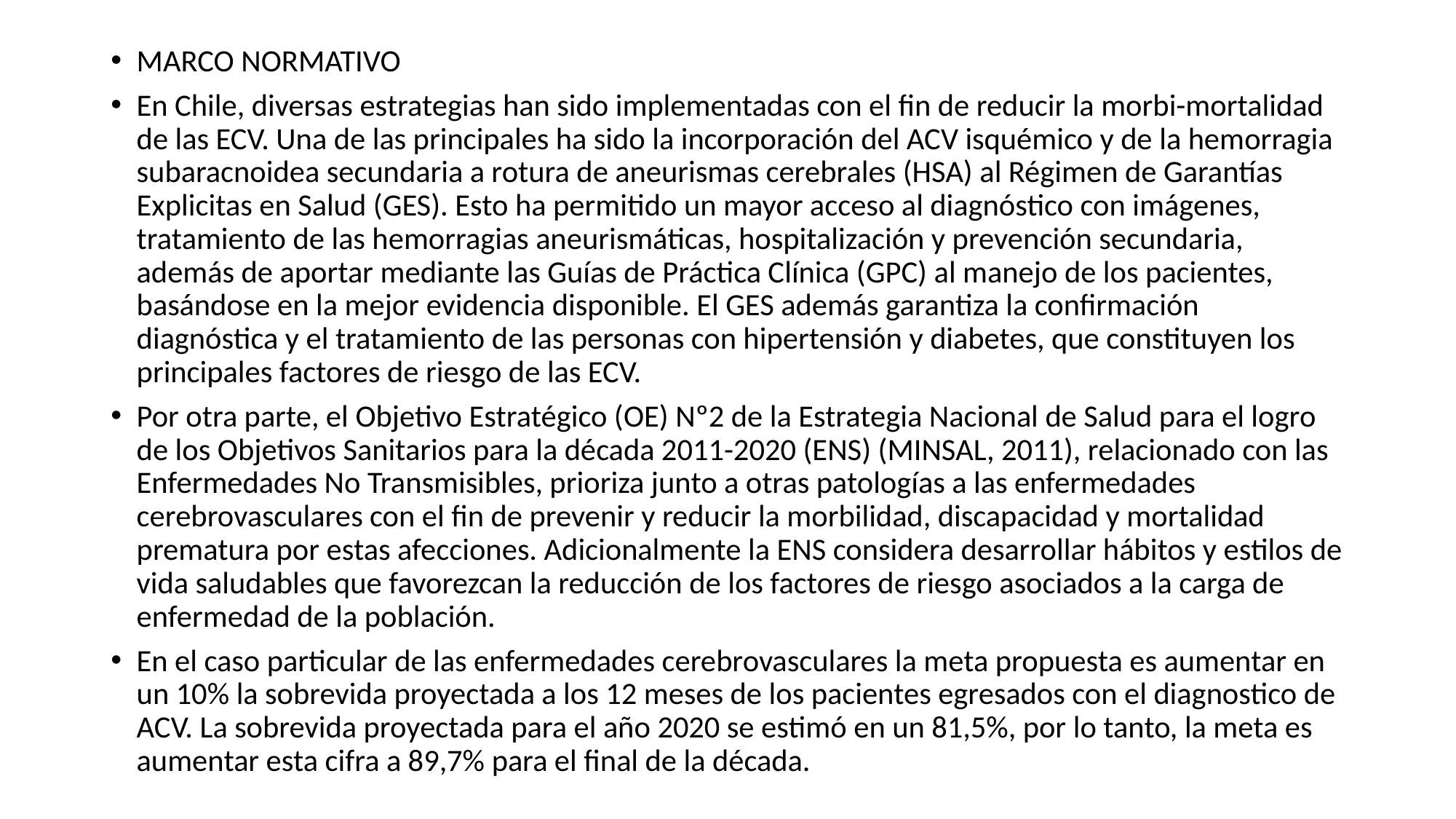

MARCO NORMATIVO
En Chile, diversas estrategias han sido implementadas con el fin de reducir la morbi-mortalidad de las ECV. Una de las principales ha sido la incorporación del ACV isquémico y de la hemorragia subaracnoidea secundaria a rotura de aneurismas cerebrales (HSA) al Régimen de Garantías Explicitas en Salud (GES). Esto ha permitido un mayor acceso al diagnóstico con imágenes, tratamiento de las hemorragias aneurismáticas, hospitalización y prevención secundaria, además de aportar mediante las Guías de Práctica Clínica (GPC) al manejo de los pacientes, basándose en la mejor evidencia disponible. El GES además garantiza la confirmación diagnóstica y el tratamiento de las personas con hipertensión y diabetes, que constituyen los principales factores de riesgo de las ECV.
Por otra parte, el Objetivo Estratégico (OE) Nº2 de la Estrategia Nacional de Salud para el logro de los Objetivos Sanitarios para la década 2011-2020 (ENS) (MINSAL, 2011), relacionado con las Enfermedades No Transmisibles, prioriza junto a otras patologías a las enfermedades cerebrovasculares con el fin de prevenir y reducir la morbilidad, discapacidad y mortalidad prematura por estas afecciones. Adicionalmente la ENS considera desarrollar hábitos y estilos de vida saludables que favorezcan la reducción de los factores de riesgo asociados a la carga de enfermedad de la población.
En el caso particular de las enfermedades cerebrovasculares la meta propuesta es aumentar en un 10% la sobrevida proyectada a los 12 meses de los pacientes egresados con el diagnostico de ACV. La sobrevida proyectada para el año 2020 se estimó en un 81,5%, por lo tanto, la meta es aumentar esta cifra a 89,7% para el final de la década.